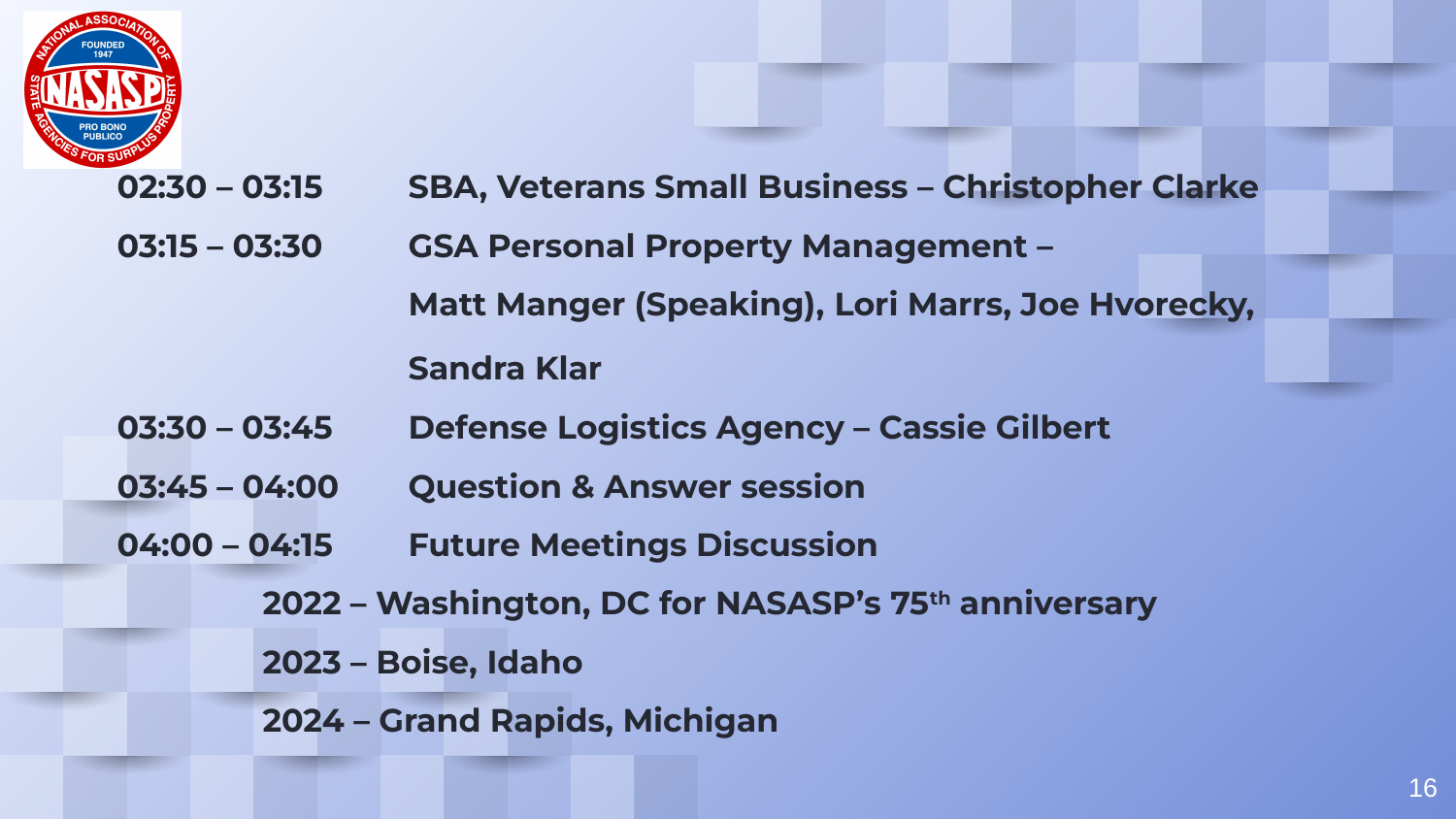

02:30 – 03:15	SBA, Veterans Small Business – Christopher Clarke
03:15 – 03:30	GSA Personal Property Management –
		Matt Manger (Speaking), Lori Marrs, Joe Hvorecky,
		Sandra Klar
03:30 – 03:45	Defense Logistics Agency – Cassie Gilbert
03:45 – 04:00	Question & Answer session
04:00 – 04:15  	Future Meetings Discussion
	2022 – Washington, DC for NASASP’s 75th anniversary
	2023 – Boise, Idaho
	2024 – Grand Rapids, Michigan
16